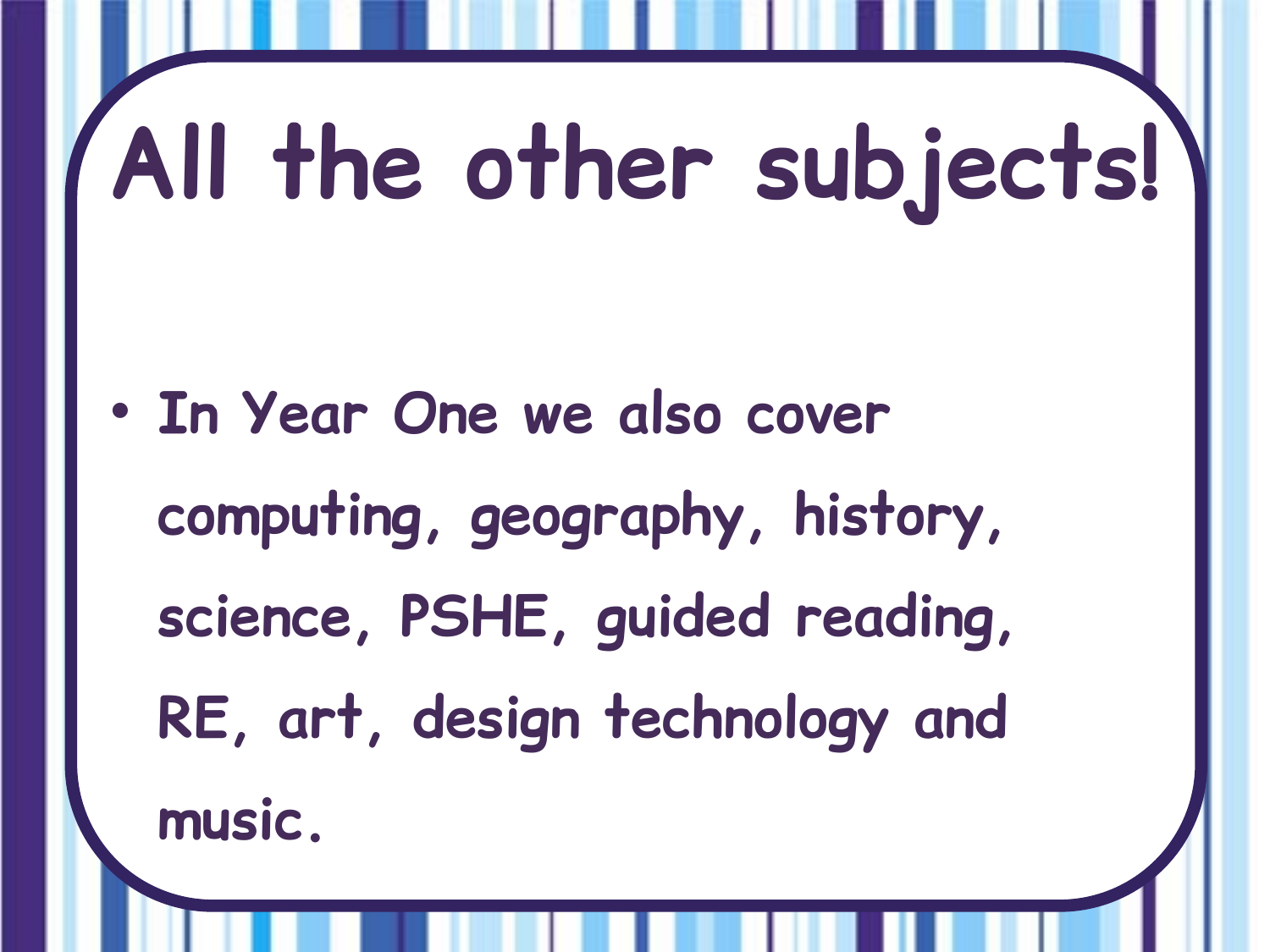

All the other subjects!
In Year One we also cover computing, geography, history, science, PSHE, guided reading, RE, art, design technology and music.